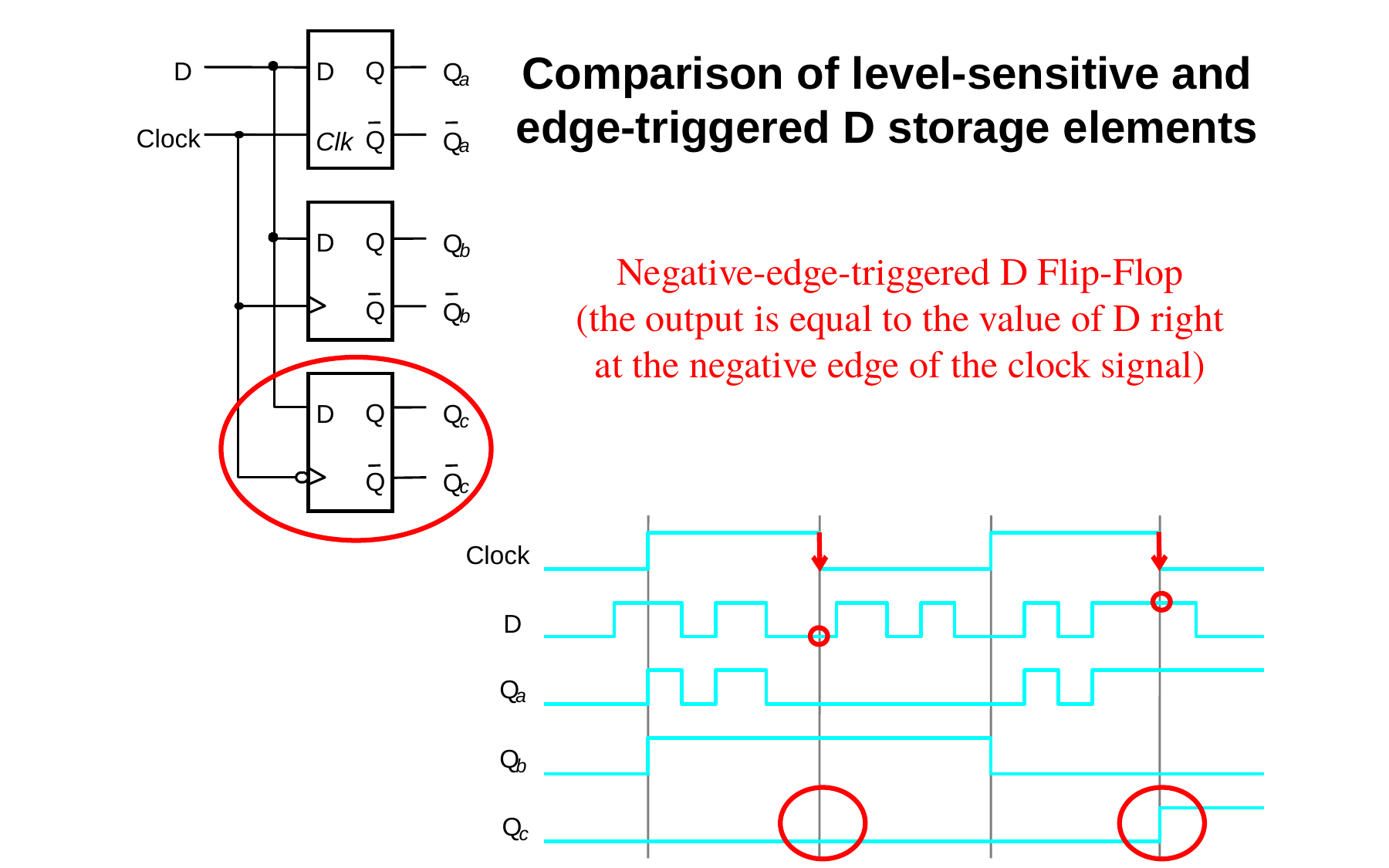

Q
D
D
Q

a
Clock

Q
Q
Clk

a

Q
D
Q

b

Q
Q

b

Q
D
Q

c

Q
Q

c

Comparison of level-sensitive and edge-triggered D storage elements
Negative-edge-triggered D Flip-Flop
(the output is equal to the value of D right
at the negative edge of the clock signal)

Clock

D

Q
a

Q
b

Q
c